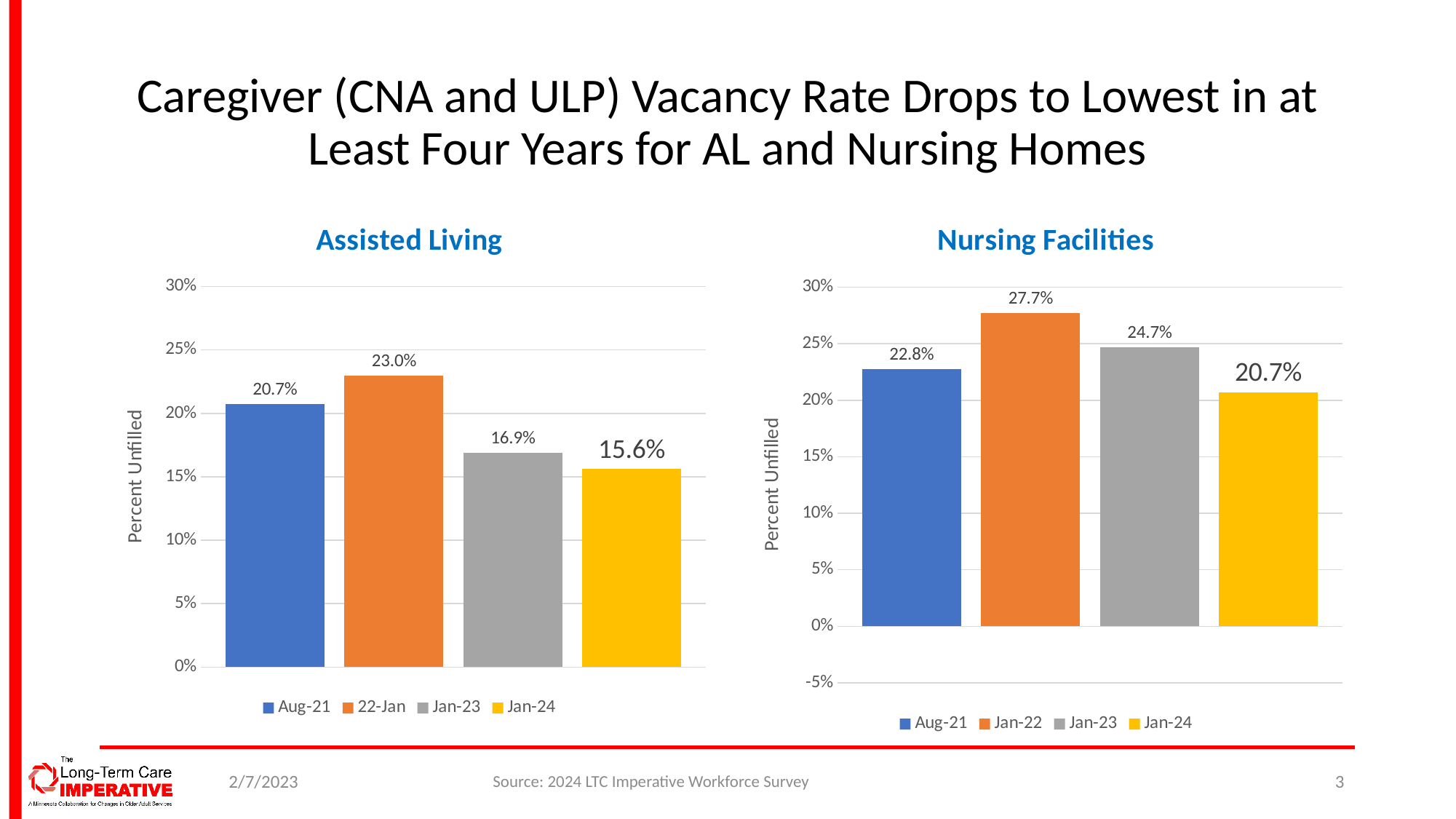

# Caregiver (CNA and ULP) Vacancy Rate Drops to Lowest in at Least Four Years for AL and Nursing Homes

### Chart: Assisted Living

| Category | Aug-21 | 22-Jan | Jan-23 | Jan-24 |
|---|---|---|---|---|
| Statewide | 0.2072934705103392 | 0.2298556701030928 | 0.16889375684556407 | 0.156 |

### Chart: Nursing Facilities

| Category | Aug-21 | Jan-22 | Jan-23 | Jan-24 |
|---|---|---|---|---|
| Statewide | 0.22784160561051403 | 0.2771277723376977 | 0.24713584288052373 | 0.207 |
2/7/2023
Source: 2024 LTC Imperative Workforce Survey
3